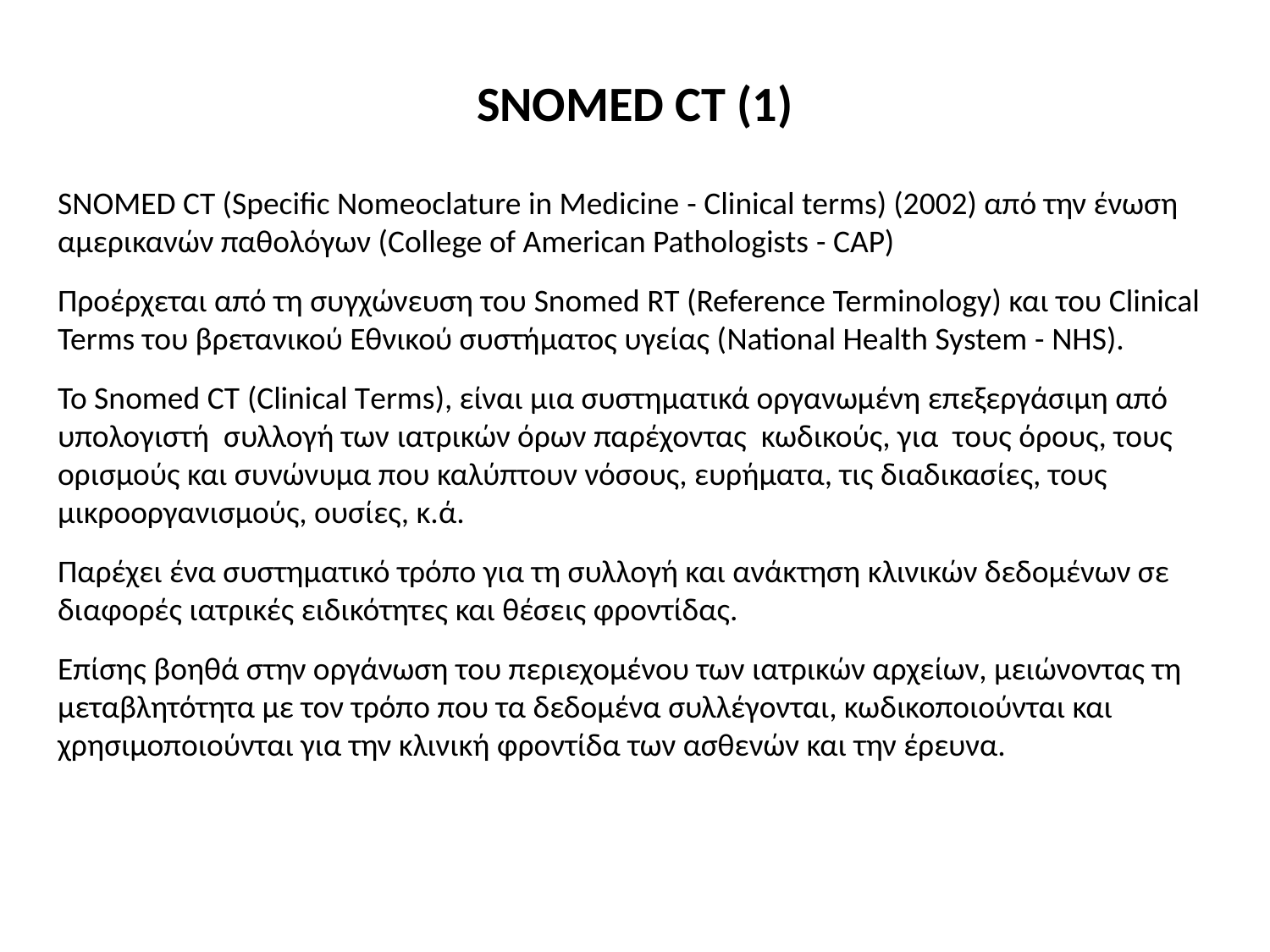

# SNOMED CT (1)
SNOMED CΤ (Specific Nomeoclature in Medicine - Clinical terms) (2002) από την ένωση αμερικανών παθολόγων (College of American Pathologists - CAP)
Προέρχεται από τη συγχώνευση του Snomed RT (Reference Terminology) και του Clinical Terms του βρετανικού Εθνικού συστήματος υγείας (National Health System - NHS).
To Snomed CT (Clinical Τerms), είναι μια συστηματικά οργανωμένη επεξεργάσιμη από υπολογιστή  συλλογή των ιατρικών όρων παρέχοντας  κωδικούς, για  τους όρους, τους ορισμούς και συνώνυμα που καλύπτουν νόσους, ευρήματα, τις διαδικασίες, τους μικροοργανισμούς, ουσίες, κ.ά.
Παρέχει ένα συστηματικό τρόπο για τη συλλογή και ανάκτηση κλινικών δεδομένων σε διαφορές ιατρικές ειδικότητες και θέσεις φροντίδας.
Επίσης βοηθά στην οργάνωση του περιεχομένου των ιατρικών αρχείων, μειώνοντας τη μεταβλητότητα με τον τρόπο που τα δεδομένα συλλέγονται, κωδικοποιούνται και χρησιμοποιούνται για την κλινική φροντίδα των ασθενών και την έρευνα.